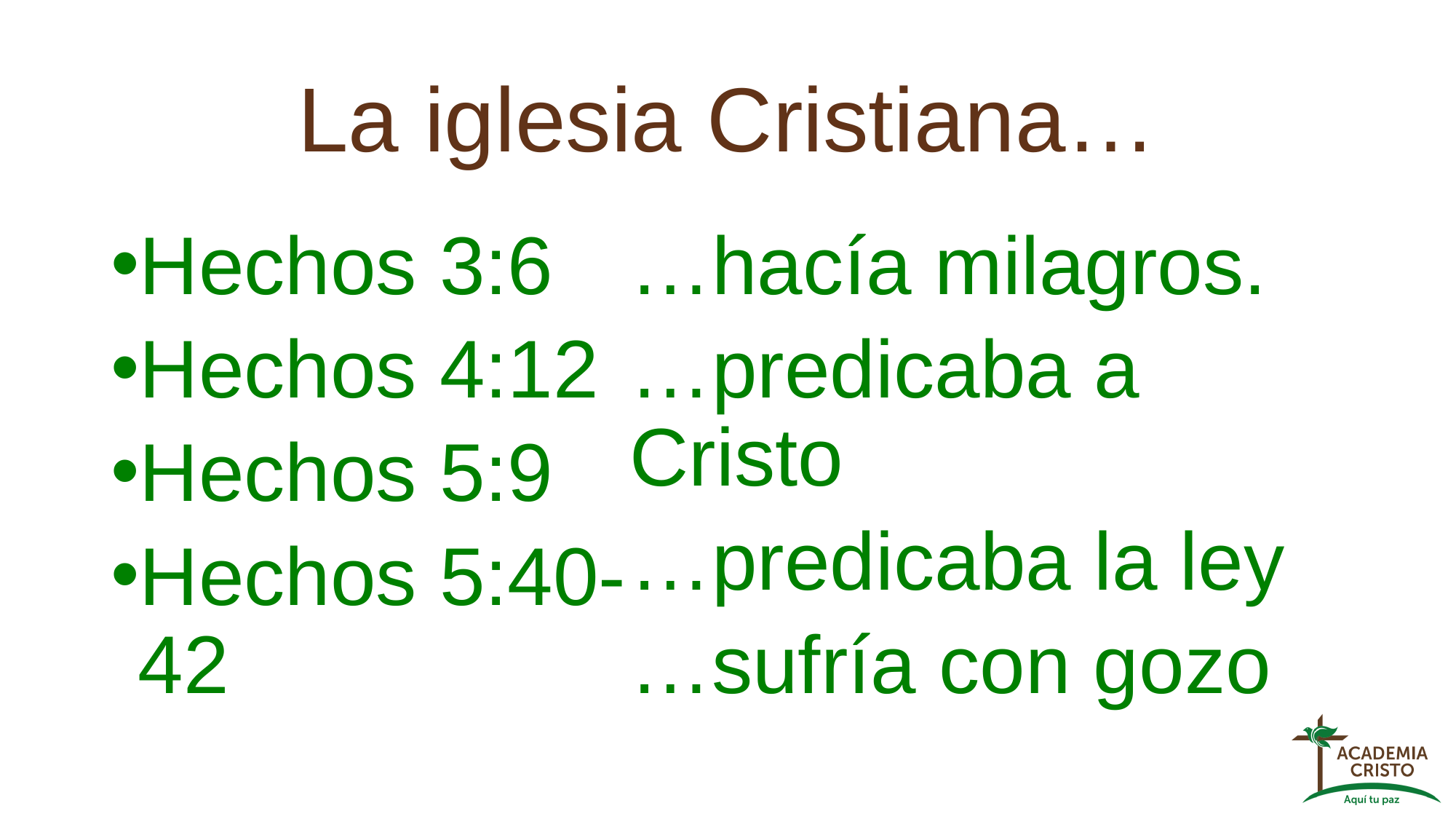

# La iglesia Cristiana…
Hechos 3:6
Hechos 4:12
Hechos 5:9
Hechos 5:40-42

…hacía milagros.
…predicaba a Cristo
…predicaba la ley
…sufría con gozo